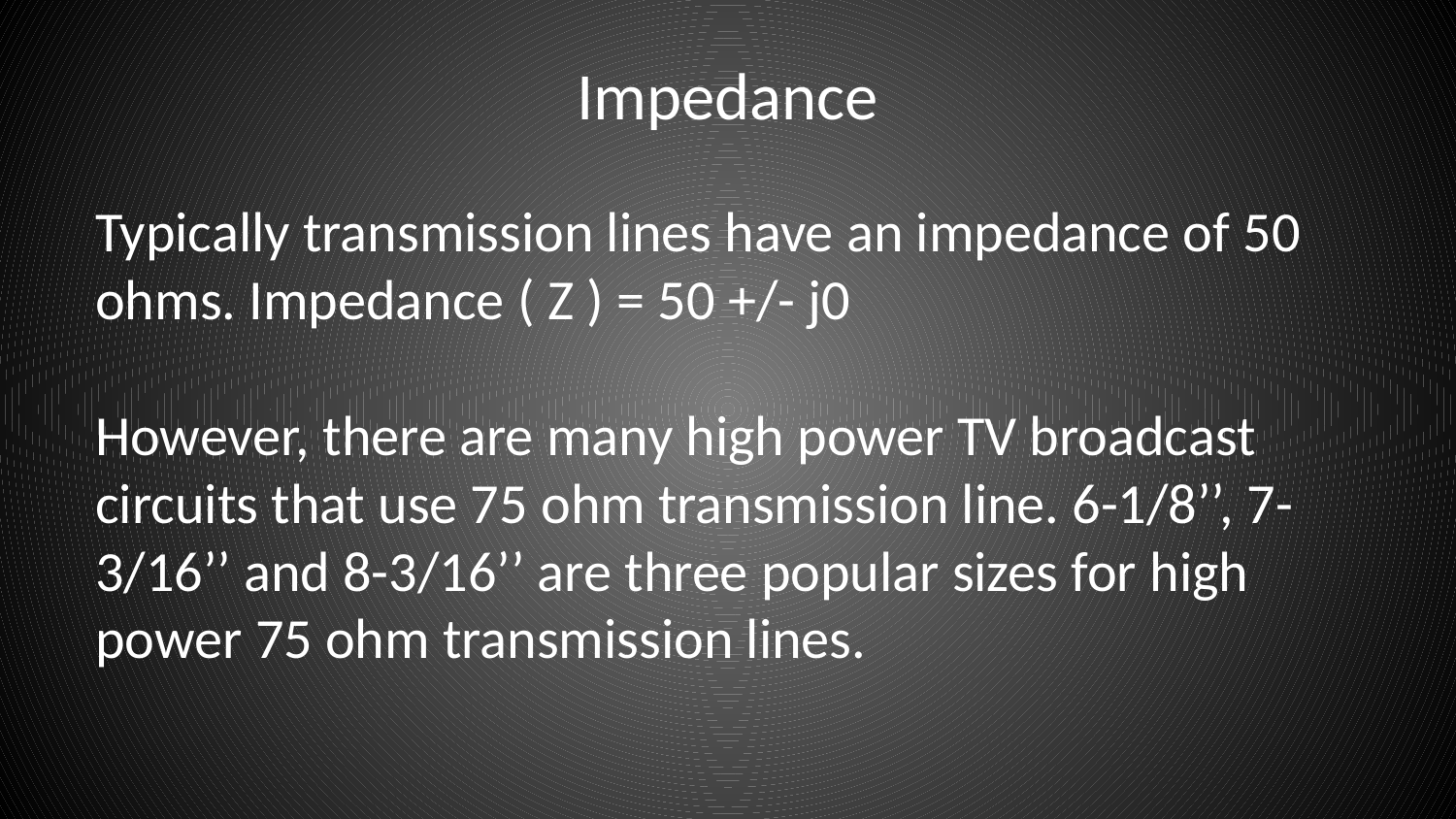

# Impedance
Typically transmission lines have an impedance of 50 ohms. Impedance ( Z ) = 50 +/- j0

However, there are many high power TV broadcast circuits that use 75 ohm transmission line. 6-1/8’’, 7-3/16’’ and 8-3/16’’ are three popular sizes for high power 75 ohm transmission lines.